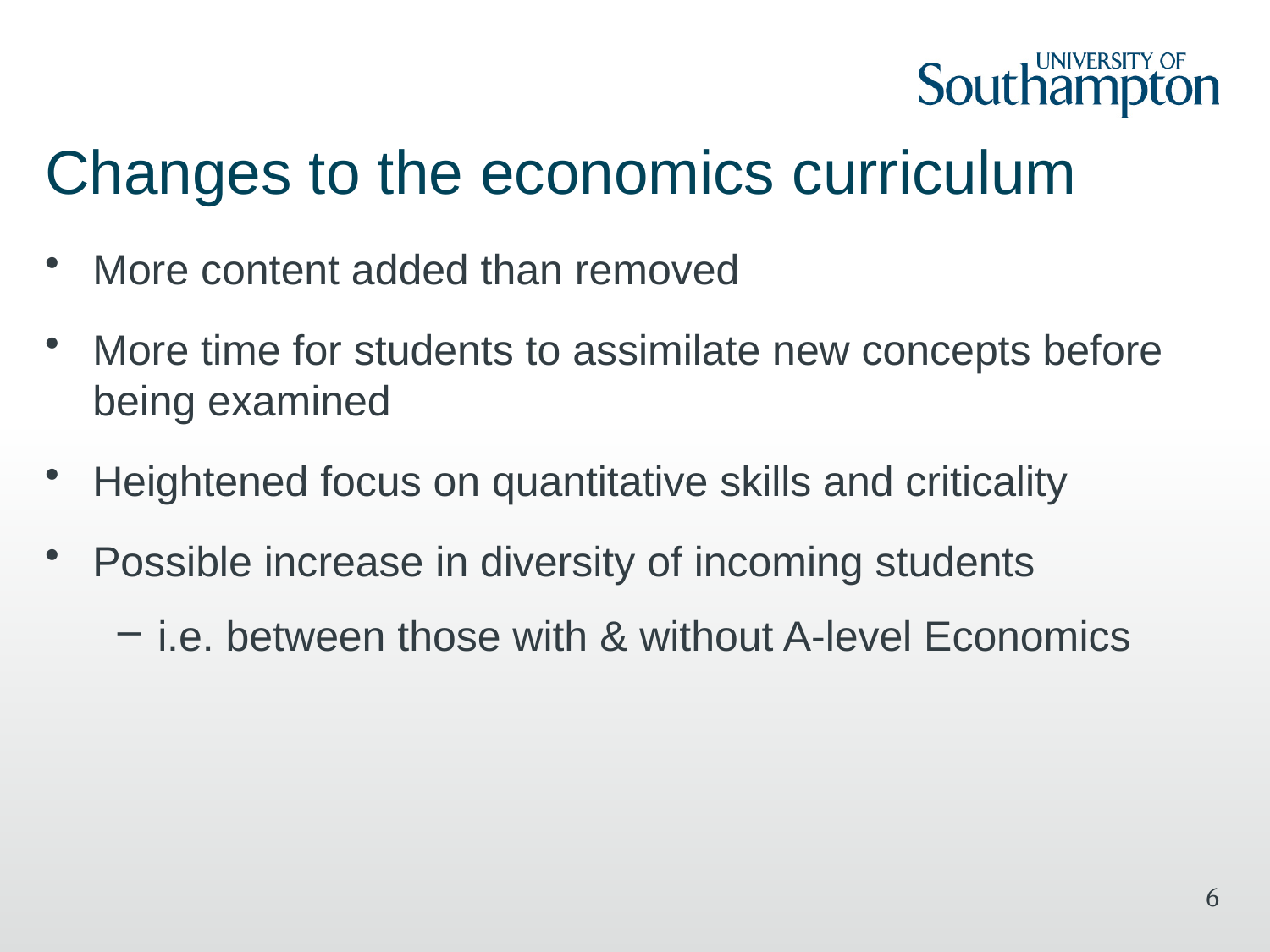

# Changes to the economics curriculum
More content added than removed
More time for students to assimilate new concepts before being examined
Heightened focus on quantitative skills and criticality
Possible increase in diversity of incoming students
i.e. between those with & without A-level Economics
6